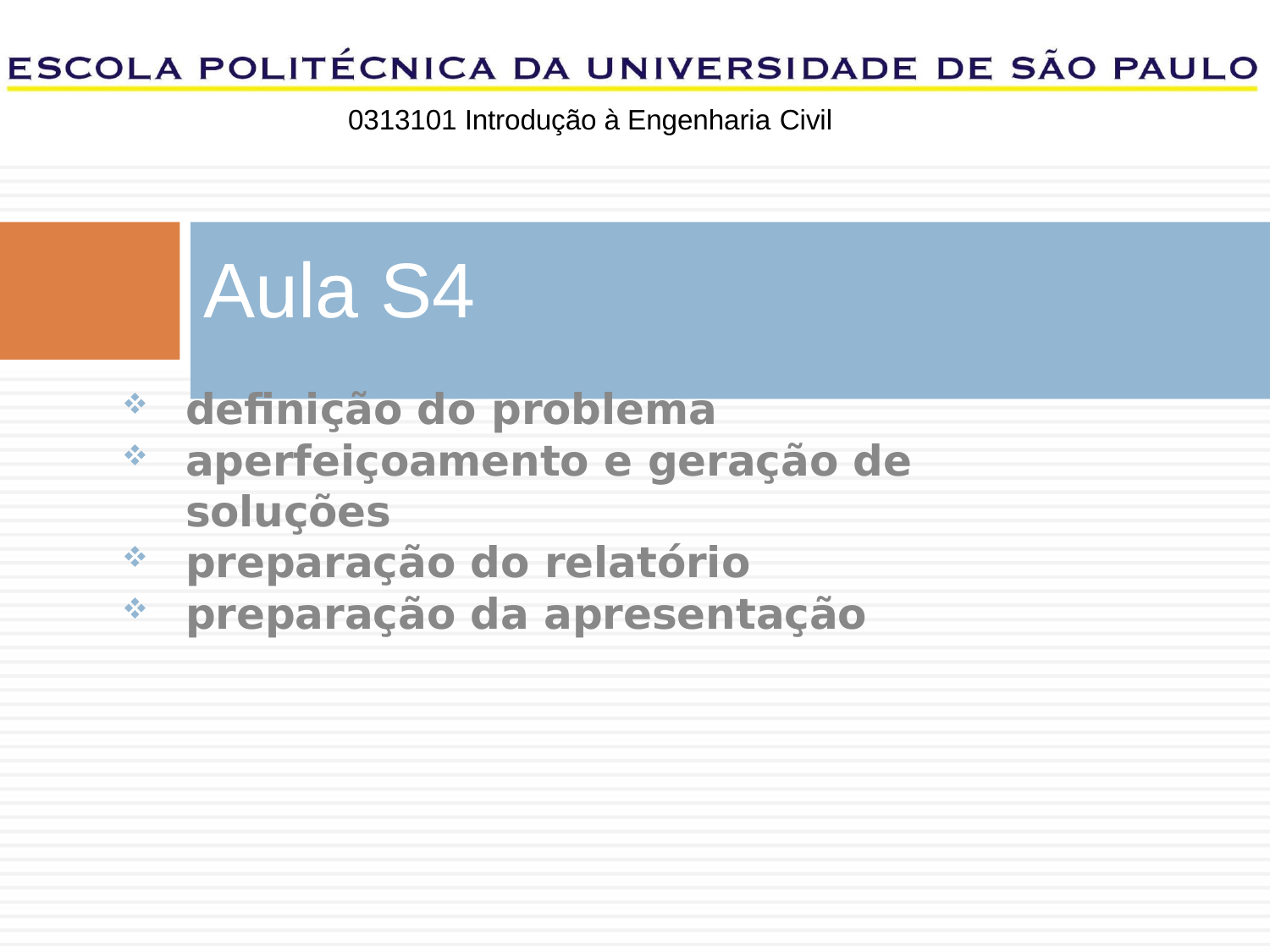

0313101 Introdução à Engenharia Civil

# Aula S4
definição do problema
aperfeiçoamento e geração de soluções
preparação do relatório
preparação da apresentação